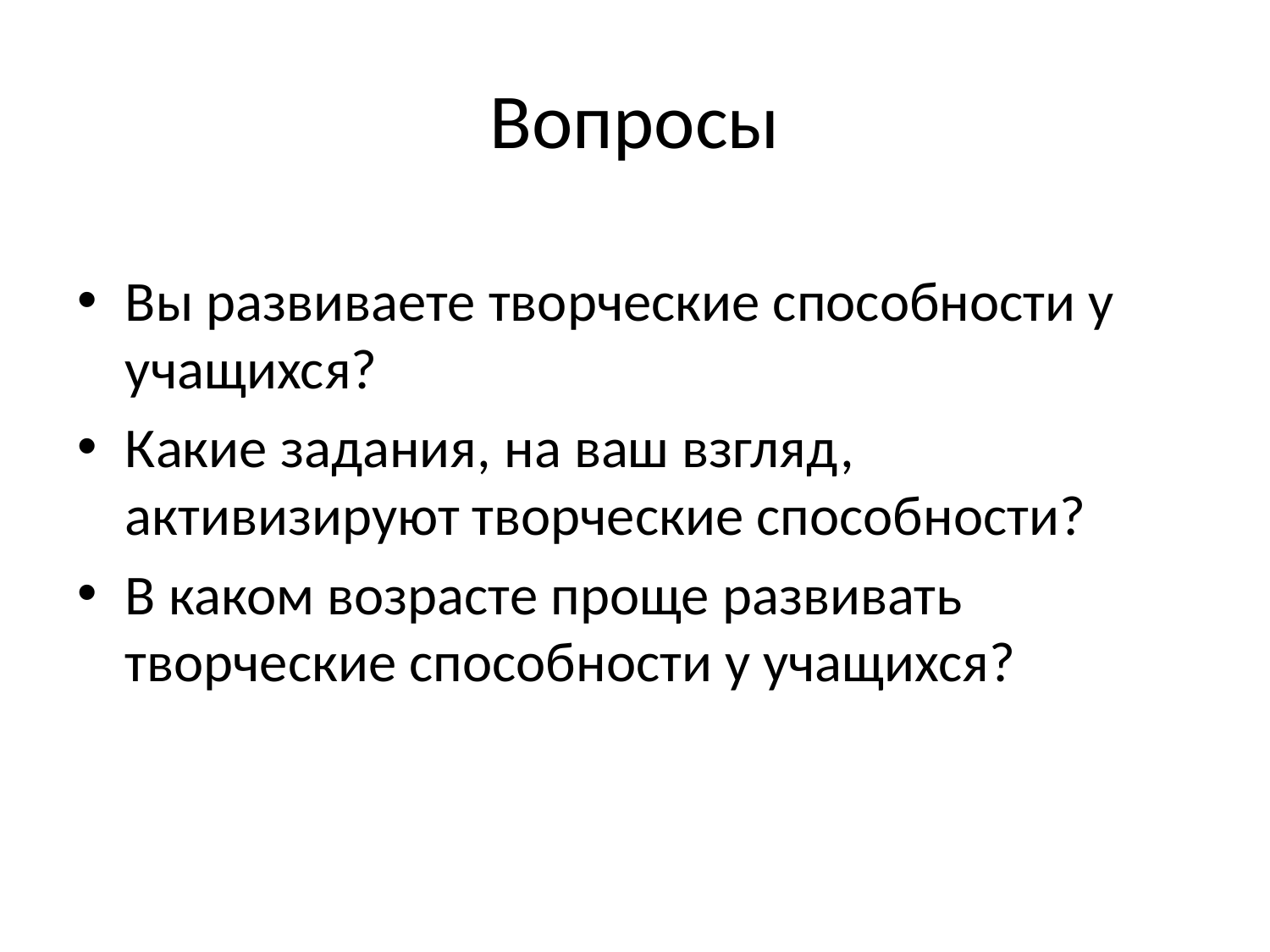

# Вопросы
Вы развиваете творческие способности у учащихся?
Какие задания, на ваш взгляд, активизируют творческие способности?
В каком возрасте проще развивать творческие способности у учащихся?